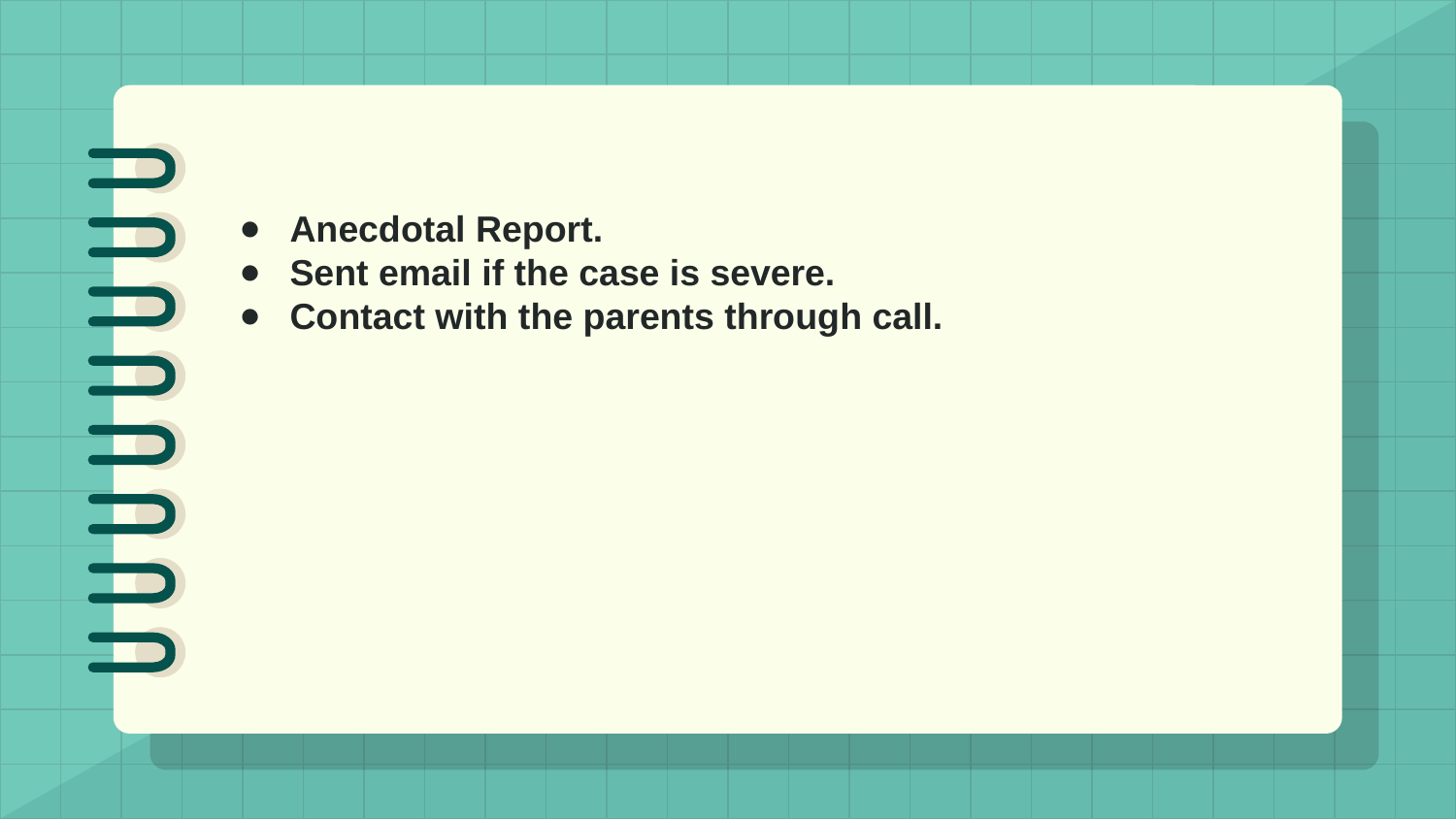

#
Anecdotal Report.
Sent email if the case is severe.
Contact with the parents through call.